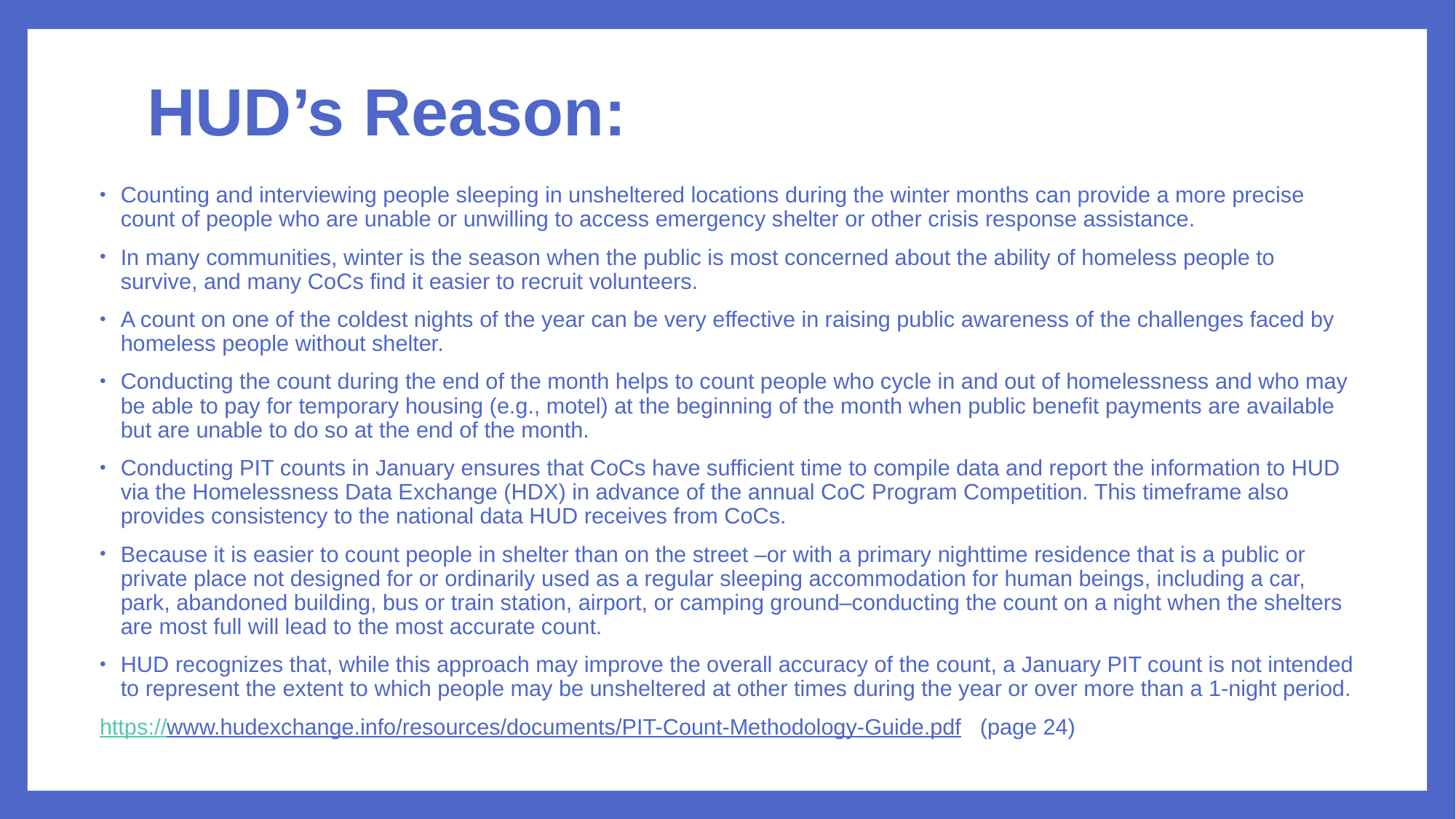

# HUD’s Reason:
Counting and interviewing people sleeping in unsheltered locations during the winter months can provide a more precise count of people who are unable or unwilling to access emergency shelter or other crisis response assistance.
In many communities, winter is the season when the public is most concerned about the ability of homeless people to survive, and many CoCs find it easier to recruit volunteers.
A count on one of the coldest nights of the year can be very effective in raising public awareness of the challenges faced by homeless people without shelter.
Conducting the count during the end of the month helps to count people who cycle in and out of homelessness and who may be able to pay for temporary housing (e.g., motel) at the beginning of the month when public benefit payments are available but are unable to do so at the end of the month.
Conducting PIT counts in January ensures that CoCs have sufficient time to compile data and report the information to HUD via the Homelessness Data Exchange (HDX) in advance of the annual CoC Program Competition. This timeframe also provides consistency to the national data HUD receives from CoCs.
Because it is easier to count people in shelter than on the street –or with a primary nighttime residence that is a public or private place not designed for or ordinarily used as a regular sleeping accommodation for human beings, including a car, park, abandoned building, bus or train station, airport, or camping ground–conducting the count on a night when the shelters are most full will lead to the most accurate count.
HUD recognizes that, while this approach may improve the overall accuracy of the count, a January PIT count is not intended to represent the extent to which people may be unsheltered at other times during the year or over more than a 1-night period.
https://www.hudexchange.info/resources/documents/PIT-Count-Methodology-Guide.pdf   (page 24)